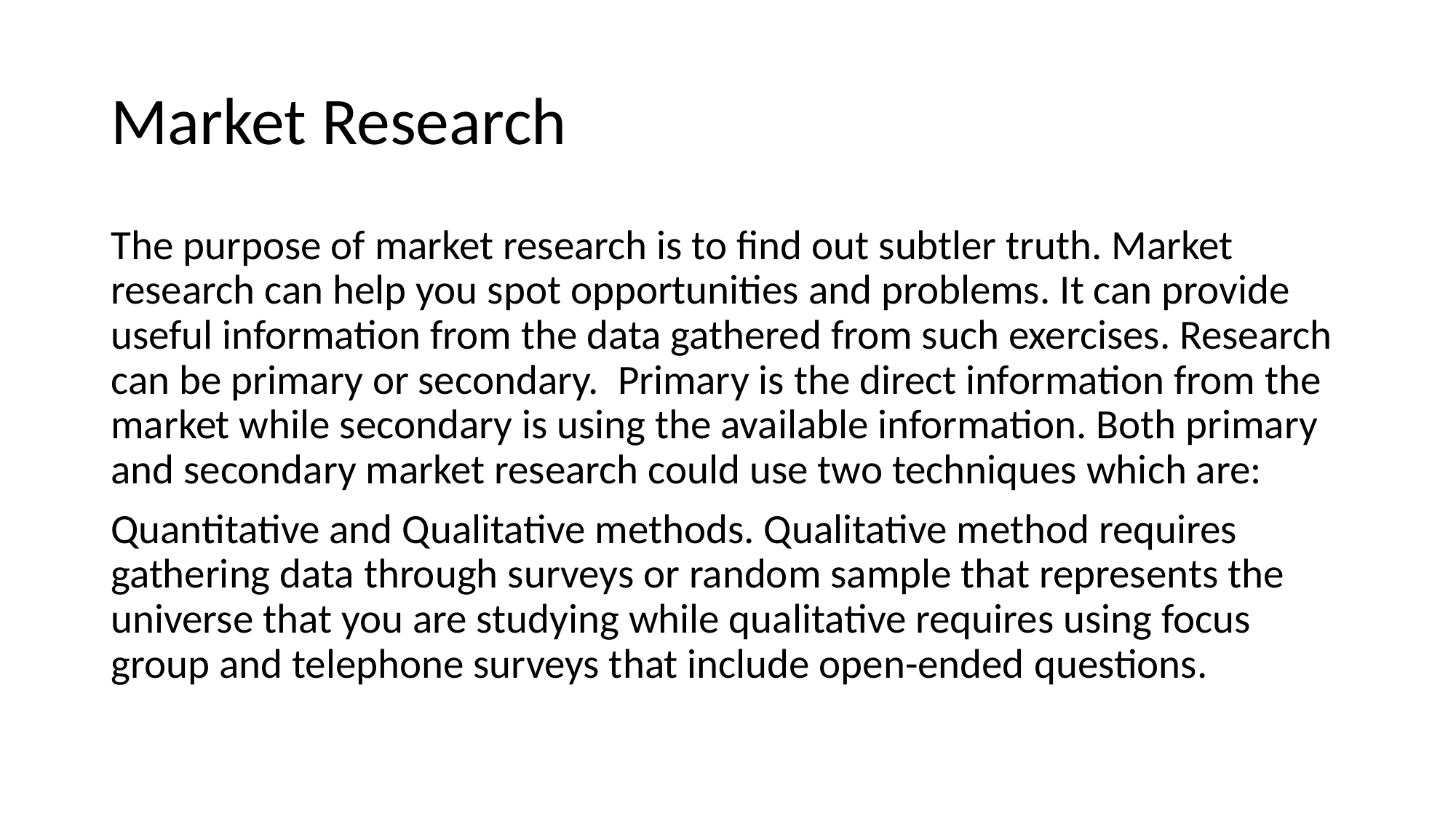

# Market Research
The purpose of market research is to find out subtler truth. Market research can help you spot opportunities and problems. It can provide useful information from the data gathered from such exercises. Research can be primary or secondary.  Primary is the direct information from the market while secondary is using the available information. Both primary and secondary market research could use two techniques which are:
Quantitative and Qualitative methods. Qualitative method requires gathering data through surveys or random sample that represents the universe that you are studying while qualitative requires using focus group and telephone surveys that include open-ended questions.